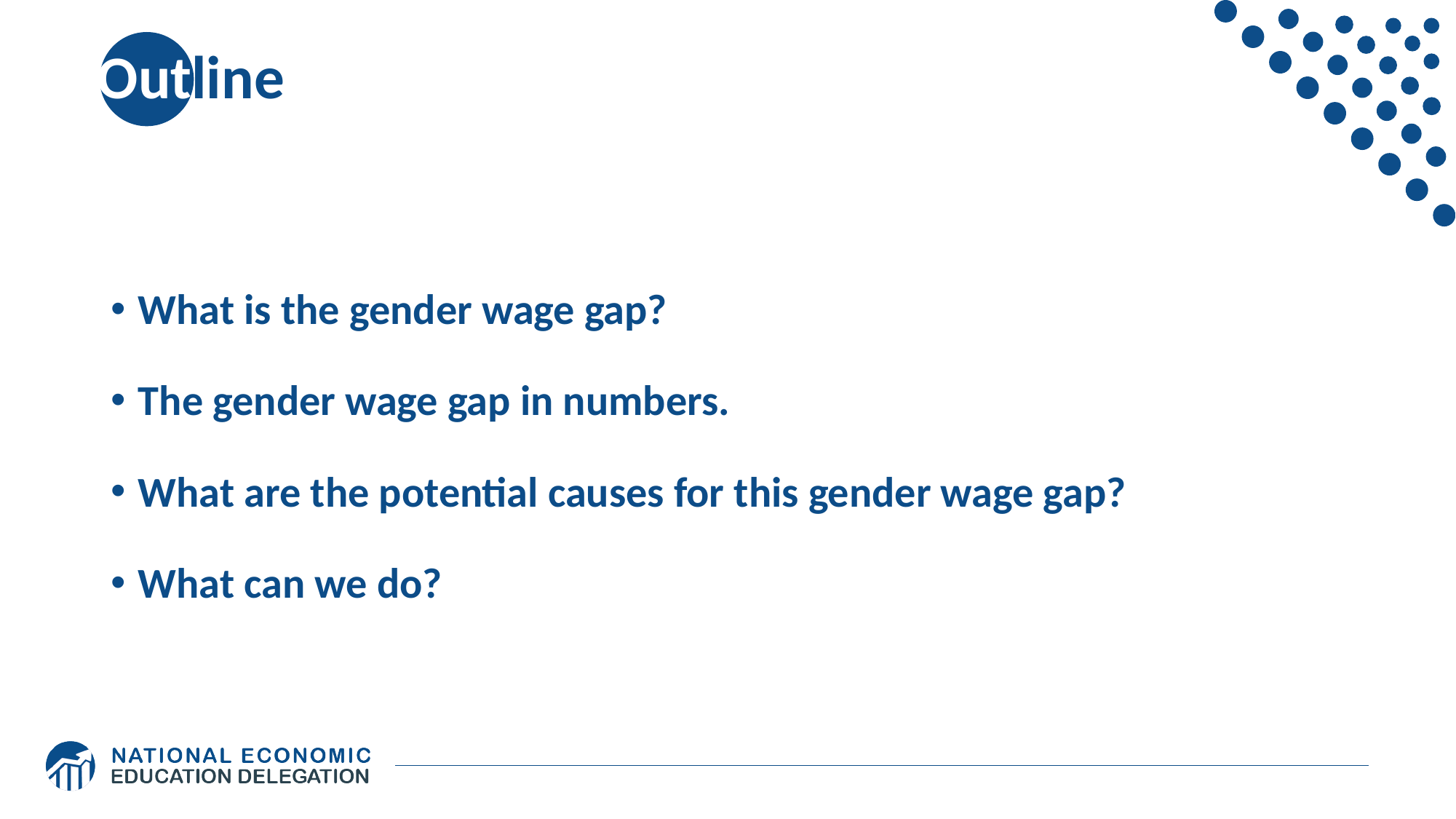

# Outline
What is the gender wage gap?
The gender wage gap in numbers.
What are the potential causes for this gender wage gap?
What can we do?